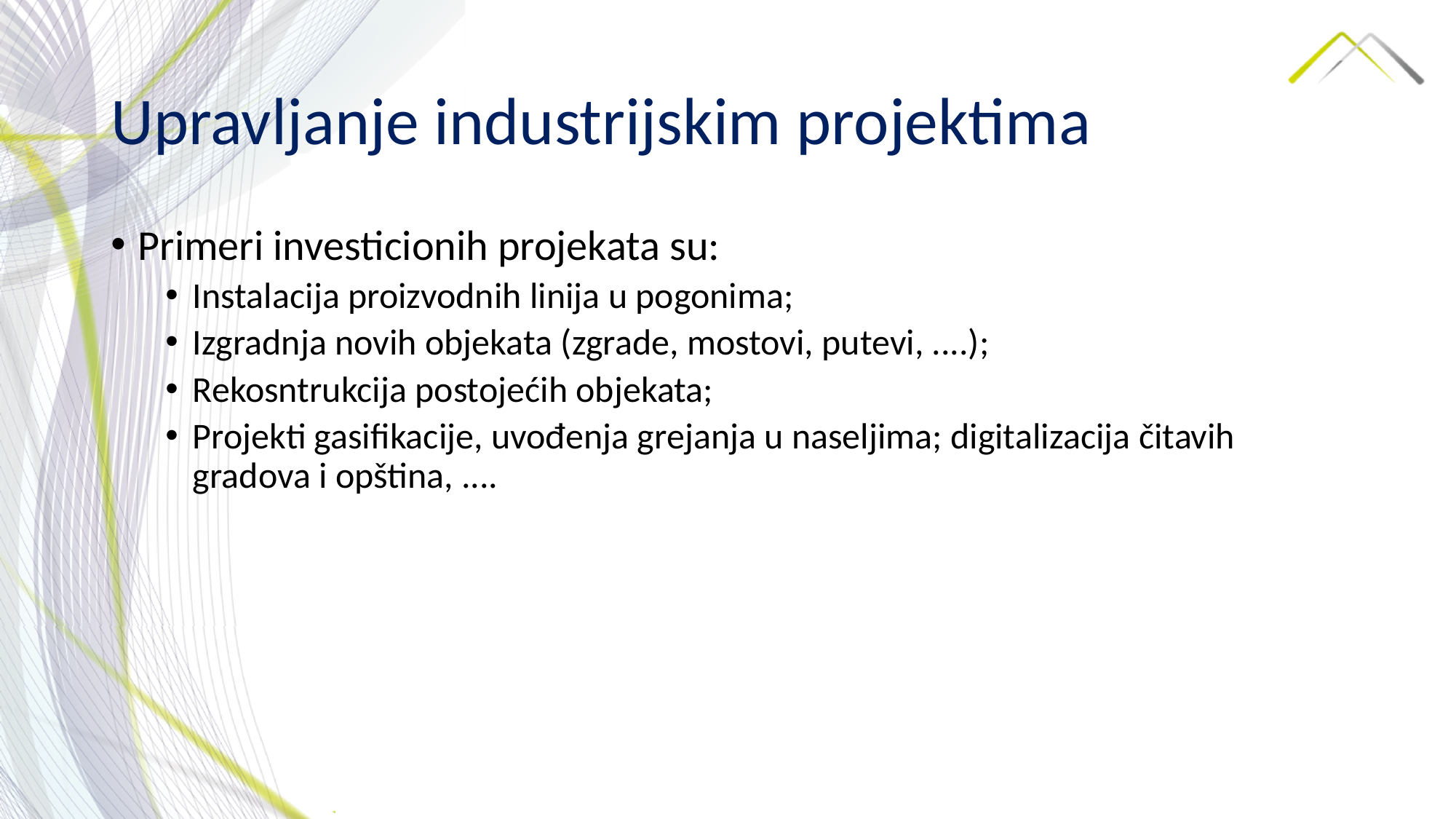

# Upravljanje industrijskim projektima
Primeri investicionih projekata su:
Instalacija proizvodnih linija u pogonima;
Izgradnja novih objekata (zgrade, mostovi, putevi, ....);
Rekosntrukcija postojećih objekata;
Projekti gasifikacije, uvođenja grejanja u naseljima; digitalizacija čitavih gradova i opština, ....